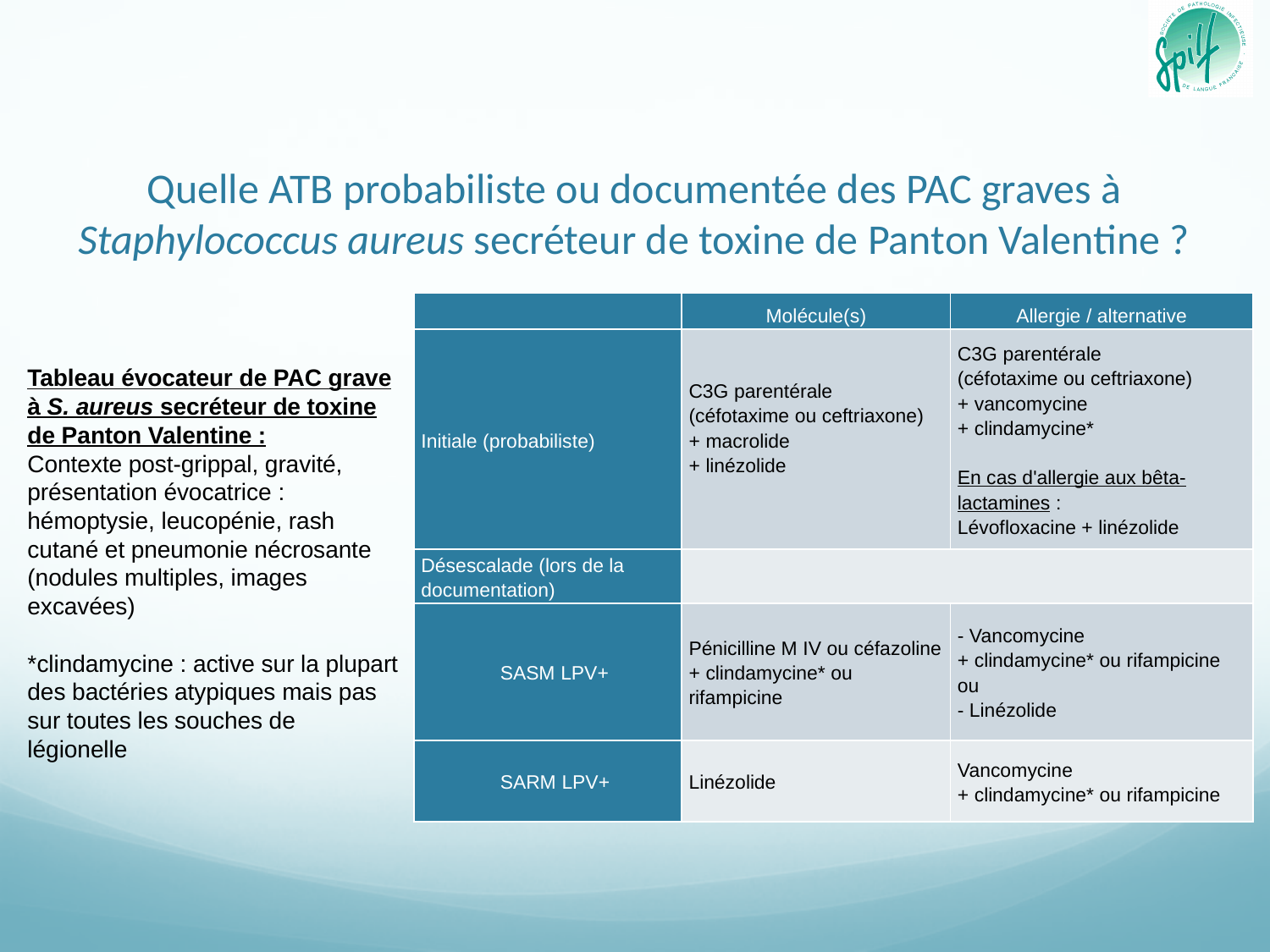

# Quelle ATB probabiliste ou documentée des PAC graves à Staphylococcus aureus secréteur de toxine de Panton Valentine ?
|  | Molécule(s) | Allergie / alternative |
| --- | --- | --- |
| Initiale (probabiliste) | C3G parentérale (céfotaxime ou ceftriaxone) + macrolide + linézolide | C3G parentérale (céfotaxime ou ceftriaxone) + vancomycine + clindamycine\*   En cas d'allergie aux bêta-lactamines : Lévofloxacine + linézolide |
| Désescalade (lors de la documentation) |  |  |
| SASM LPV+ | Pénicilline M IV ou céfazoline + clindamycine\* ou rifampicine | - Vancomycine + clindamycine\* ou rifampicine ou - Linézolide |
| SARM LPV+ | Linézolide | Vancomycine + clindamycine\* ou rifampicine |
Tableau évocateur de PAC grave à S. aureus secréteur de toxine de Panton Valentine :
Contexte post-grippal, gravité, présentation évocatrice : hémoptysie, leucopénie, rash cutané et pneumonie nécrosante (nodules multiples, images excavées)

*clindamycine : active sur la plupart des bactéries atypiques mais pas sur toutes les souches de légionelle